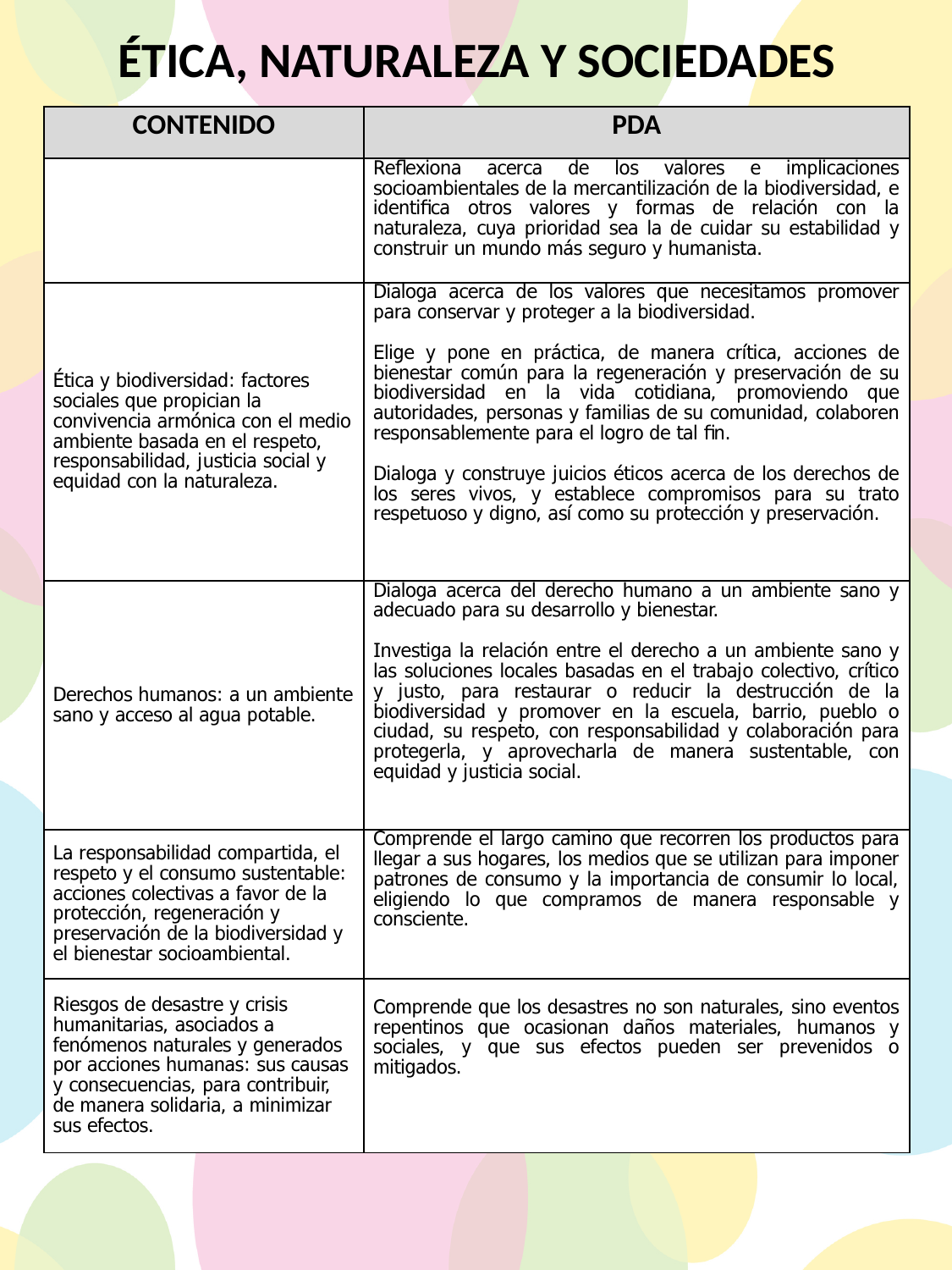

ÉTICA, NATURALEZA Y SOCIEDADES
| CONTENIDO | PDA |
| --- | --- |
|  | Reflexiona acerca de los valores e implicaciones socioambientales de la mercantilización de la biodiversidad, e identifica otros valores y formas de relación con la naturaleza, cuya prioridad sea la de cuidar su estabilidad y construir un mundo más seguro y humanista. |
| Ética y biodiversidad: factores sociales que propician la convivencia armónica con el medio ambiente basada en el respeto, responsabilidad, justicia social y equidad con la naturaleza. | Dialoga acerca de los valores que necesitamos promover para conservar y proteger a la biodiversidad.   Elige y pone en práctica, de manera crítica, acciones de bienestar común para la regeneración y preservación de su biodiversidad en la vida cotidiana, promoviendo que autoridades, personas y familias de su comunidad, colaboren responsablemente para el logro de tal fin.   Dialoga y construye juicios éticos acerca de los derechos de los seres vivos, y establece compromisos para su trato respetuoso y digno, así como su protección y preservación. |
| Derechos humanos: a un ambiente sano y acceso al agua potable. | Dialoga acerca del derecho humano a un ambiente sano y adecuado para su desarrollo y bienestar.   Investiga la relación entre el derecho a un ambiente sano y las soluciones locales basadas en el trabajo colectivo, crítico y justo, para restaurar o reducir la destrucción de la biodiversidad y promover en la escuela, barrio, pueblo o ciudad, su respeto, con responsabilidad y colaboración para protegerla, y aprovecharla de manera sustentable, con equidad y justicia social. |
| La responsabilidad compartida, el respeto y el consumo sustentable: acciones colectivas a favor de la protección, regeneración y preservación de la biodiversidad y el bienestar socioambiental. | Comprende el largo camino que recorren los productos para llegar a sus hogares, los medios que se utilizan para imponer patrones de consumo y la importancia de consumir lo local, eligiendo lo que compramos de manera responsable y consciente. |
| Riesgos de desastre y crisis humanitarias, asociados a fenómenos naturales y generados por acciones humanas: sus causas y consecuencias, para contribuir, de manera solidaria, a minimizar sus efectos. | Comprende que los desastres no son naturales, sino eventos repentinos que ocasionan daños materiales, humanos y sociales, y que sus efectos pueden ser prevenidos o mitigados. |